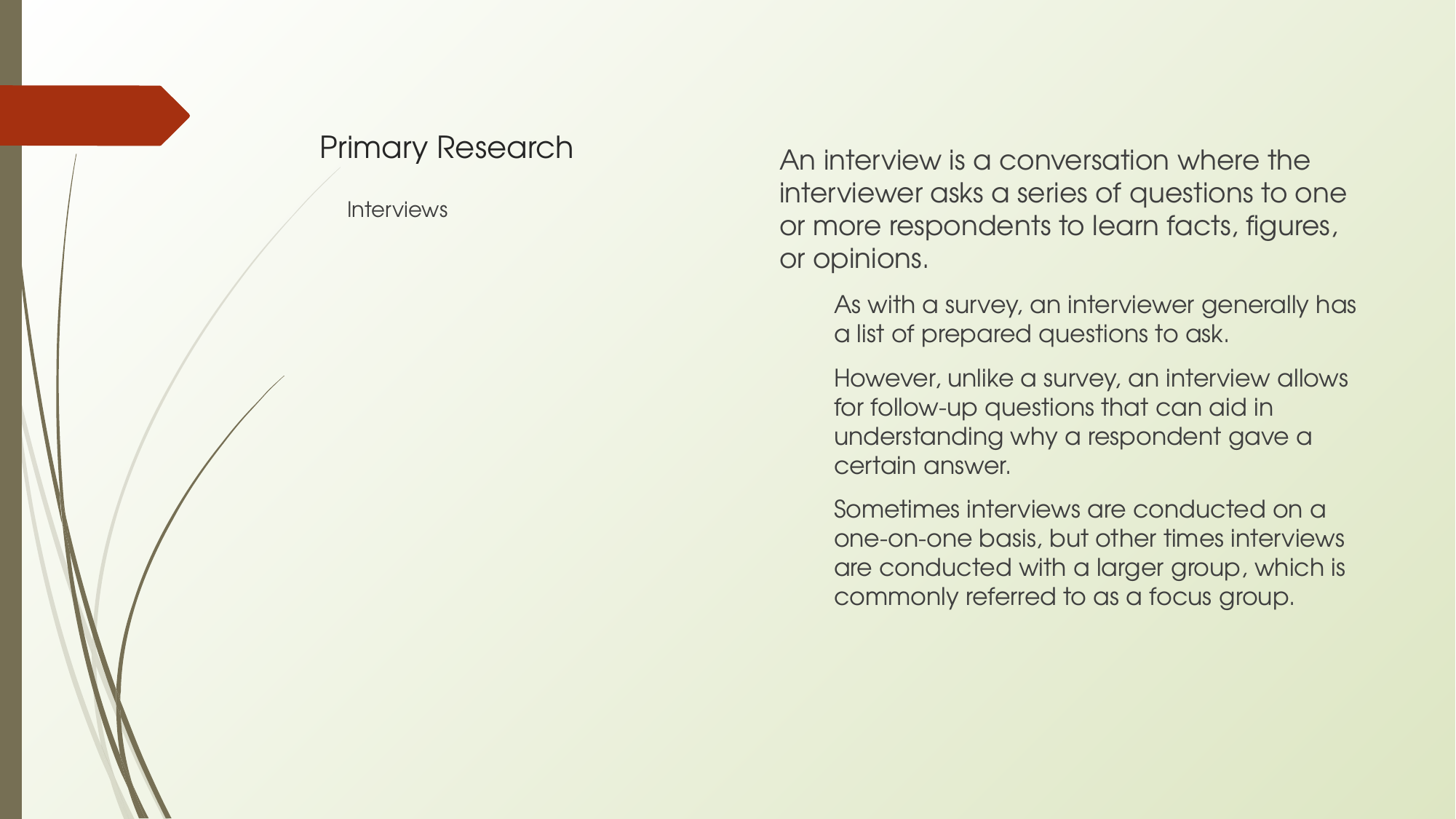

# Primary Research
An interview is a conversation where the interviewer asks a series of questions to one or more respondents to learn facts, figures, or opinions.
As with a survey, an interviewer generally has a list of prepared questions to ask.
However, unlike a survey, an interview allows for follow-up questions that can aid in understanding why a respondent gave a certain answer.
Sometimes interviews are conducted on a one-on-one basis, but other times interviews are conducted with a larger group, which is commonly referred to as a focus group.
Interviews